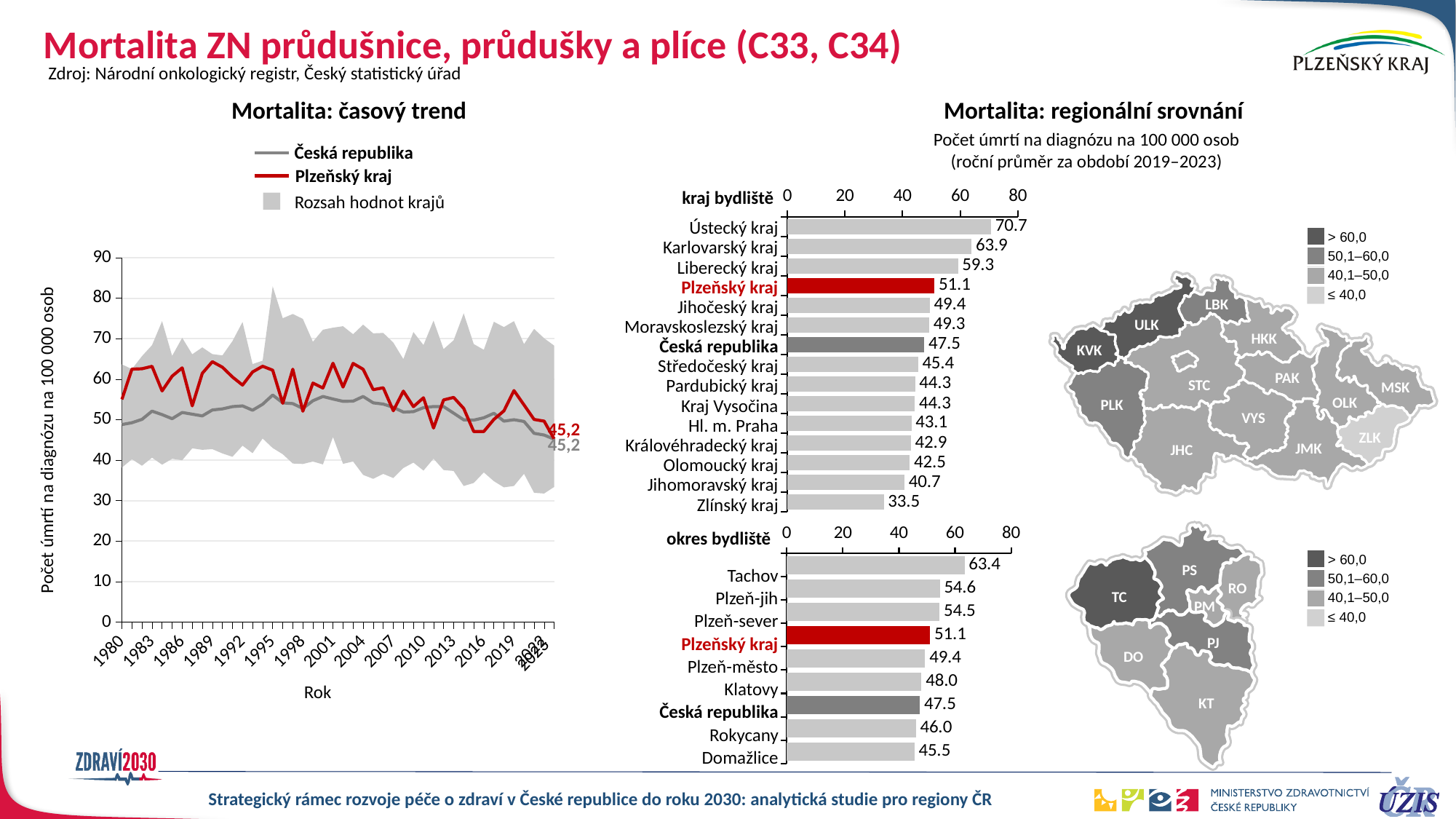

# Mortalita ZN průdušnice, průdušky a plíce (C33, C34)
Zdroj: Národní onkologický registr, Český statistický úřad
Mortalita: časový trend
Mortalita: regionální srovnání
Počet úmrtí na diagnózu na 100 000 osob
(roční průměr za období 2019–2023)
Česká republika
Plzeňský kraj
Rozsah hodnot krajů

kraj bydliště

### Chart

| Category | mort 5 let |  |  |
|---|---|---|---|
| Ústecký kraj | 70.7219 | None | None |
| Karlovarský kraj | 63.94646 | None | None |
| Liberecký kraj | 59.26489 | None | None |
| Plzeňský kraj | 51.11308 | None | 51.11308 |
| Jihočeský kraj | 49.43096 | None | None |
| Moravskoslezský kraj | 49.27304 | None | None |
| Česká republika | 47.51822 | 47.51822 | None |
| Středočeský kraj | 45.37764 | None | None |
| Pardubický kraj | 44.32985 | None | None |
| Kraj Vysočina | 44.26715 | None | None |
| Hl. m. Praha | 43.06453 | None | None |
| Královéhradecký kraj | 42.90285 | None | None |
| Olomoucký kraj | 42.4734 | None | None |
| Jihomoravský kraj | 40.66012 | None | None |
| Zlínský kraj | 33.47911 | None | None |
| Ústecký kraj |
| --- |
| Karlovarský kraj |
| Liberecký kraj |
| Plzeňský kraj |
| Jihočeský kraj |
| Moravskoslezský kraj |
| Česká republika |
| Středočeský kraj |
| Pardubický kraj |
| Kraj Vysočina |
| Hl. m. Praha |
| Královéhradecký kraj |
| Olomoucký kraj |
| Jihomoravský kraj |
| Zlínský kraj |

LBK

ULK

HKK

KVK

PAK
STC
MSK

OLK
PLK

VYS
ZLK
JMK
JHC

> 60,0
50,1–60,0
40,1–50,0
≤ 40,0

### Chart

| Category | min | hranice max | ČR | 32 |
|---|---|---|---|---|
| 1980 | 38.17092 | 25.49418 | 48.80131 | 55.01716 |
| 1981 | 40.23641 | 22.25434 | 49.25079 | 62.49076 |
| 1982 | 38.62215 | 27.07142 | 50.08145 | 62.5812 |
| 1983 | 40.61903 | 27.78572 | 52.11821 | 63.18134 |
| 1984 | 38.88607 | 35.44343 | 51.25848 | 57.10568 |
| 1985 | 40.33241 | 25.41786 | 50.24982 | 60.75937 |
| 1986 | 39.98313 | 30.24592 | 51.78788 | 62.81206 |
| 1987 | 42.93955 | 23.21381 | 51.36811 | 53.4243 |
| 1988 | 42.56667 | 25.29276 | 50.93489 | 61.45474 |
| 1989 | 42.73627 | 23.45305 | 52.40171 | 64.32708 |
| 1990 | 41.66831 | 24.20956 | 52.66947 | 62.95292 |
| 1991 | 40.83812 | 28.57052 | 53.23668 | 60.54646 |
| 1992 | 43.58994 | 30.53074 | 53.41251 | 58.54622 |
| 1993 | 41.73222 | 21.99508 | 52.33962 | 61.78472 |
| 1994 | 45.36259 | 19.22101 | 53.81108 | 63.20397 |
| 1995 | 43.0045 | 39.92076 | 56.09462 | 62.22216 |
| 1996 | 41.47905 | 33.58126 | 54.17168 | 54.06341 |
| 1997 | 39.17907 | 36.93017 | 53.97121 | 62.46705 |
| 1998 | 39.06243 | 35.83133 | 52.77348 | 52.09285 |
| 1999 | 39.66216 | 29.57651 | 54.68363 | 59.04845 |
| 2000 | 38.9595 | 33.26661 | 55.74104 | 57.82652 |
| 2001 | 45.72443 | 26.99973 | 55.11438 | 63.94408 |
| 2002 | 39.09291 | 33.99086 | 54.53508 | 58.06662 |
| 2003 | 39.67584 | 31.43464 | 54.5794 | 63.89869 |
| 2004 | 36.36136 | 37.11976 | 55.73668 | 62.45266 |
| 2005 | 35.39691 | 35.92951 | 54.16211 | 57.41582 |
| 2006 | 36.6183 | 34.81088 | 53.854 | 57.87686 |
| 2007 | 35.59322 | 33.45392 | 53.04819 | 52.21482 |
| 2008 | 38.06546 | 26.9005 | 51.88073 | 57.05907 |
| 2009 | 39.4045 | 32.23525 | 51.99451 | 53.22138 |
| 2010 | 37.42851 | 31.00924 | 52.97964 | 55.41735 |
| 2011 | 40.36662 | 34.09677 | 53.25497 | 47.94426 |
| 2012 | 37.56593 | 29.87565 | 53.24815 | 54.89357 |
| 2013 | 37.33417 | 32.29174 | 51.62349 | 55.50881 |
| 2014 | 33.62756 | 42.63437 | 49.96778 | 52.7881 |
| 2015 | 34.36908 | 34.30626 | 49.90068 | 47.07599 |
| 2016 | 36.97649 | 30.29178 | 50.47664 | 47.08831 |
| 2017 | 34.81757 | 39.36596 | 51.58871 | 50.06664 |
| 2018 | 33.28415 | 39.59113 | 49.64038 | 52.17979 |
| 2019 | 33.63594 | 40.70562 | 49.9938 | 57.18847 |
| 2020 | 36.63735 | 32.02646 | 49.56938 | 53.64798 |
| 2021 | 31.93639 | 40.48432 | 46.64384 | 50.07017 |
| 2022 | 31.76439 | 38.3498 | 46.21951 | 49.64413 |
| 2023 | 33.39266 | 34.89184 | 45.20115 | 45.23493 |
45,2
Počet úmrtí na diagnózu na 100 000 osob
45,2
okres bydliště

PS
RO

TC
PM

PJ

DO
KT

### Chart

| Category | m 5 let |  |  |
|---|---|---|---|
| Tachov | 63.40553 | None | None |
| Plzeň-jih | 54.5905 | None | None |
| Plzeň-sever | 54.47724 | None | None |
| Plzeňský kraj | 51.11308 | None | 51.11308 |
| Plzeň-město | 49.35688 | None | None |
| Klatovy | 48.04891 | None | None |
| Česká republika | 47.51822 | 47.51822 | None |
| Rokycany | 46.03661 | None | None |
| Domažlice | 45.543 | None | None |
> 60,0
50,1–60,0
40,1–50,0
≤ 40,0

| Tachov |
| --- |
| Plzeň-jih |
| Plzeň-sever |
| Plzeňský kraj |
| Plzeň-město |
| Klatovy |
| Česká republika |
| Rokycany |
| Domažlice |
2023
Rok